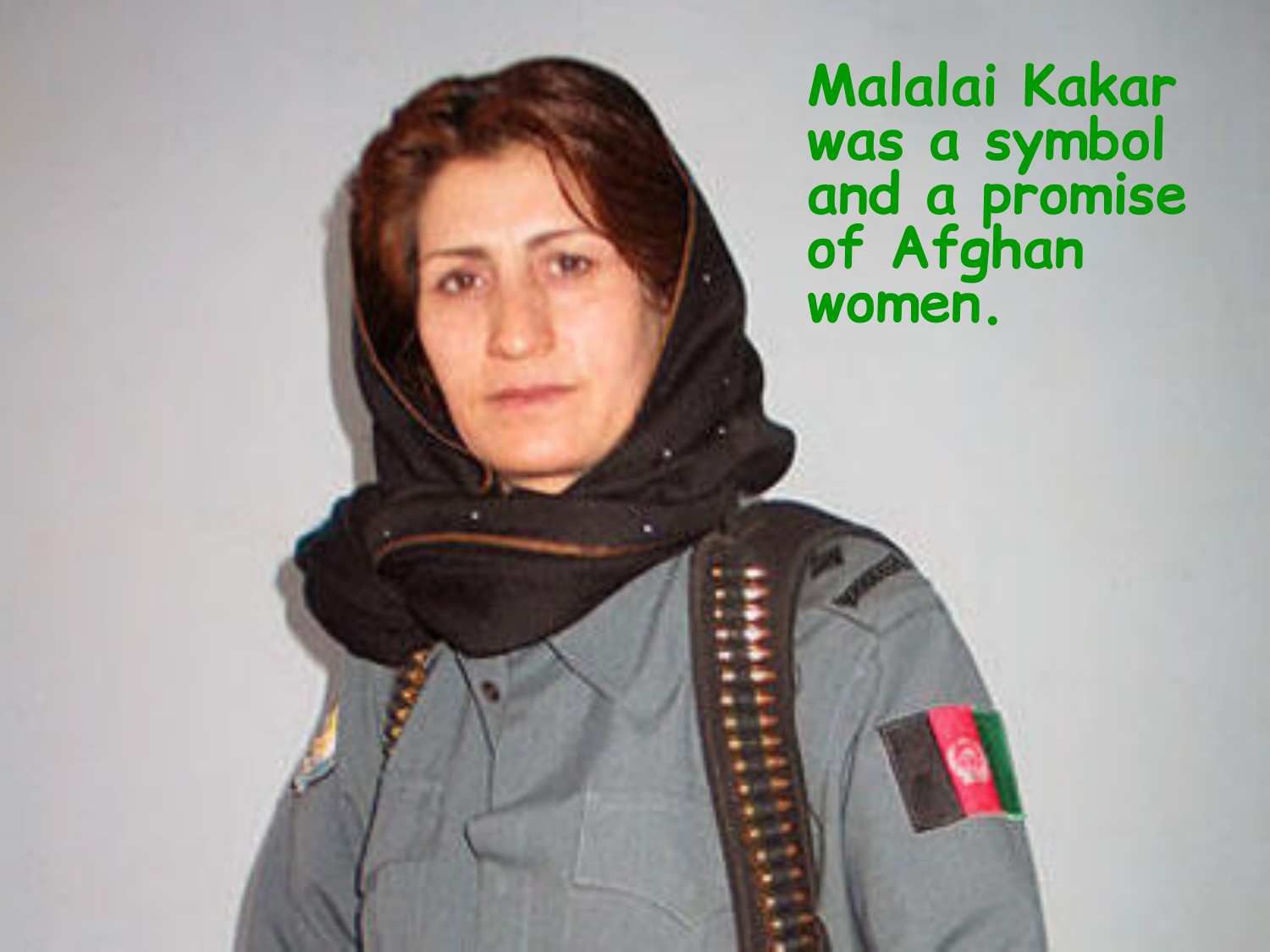

Malalai Kakar was a symbol and a promise of Afghan women.